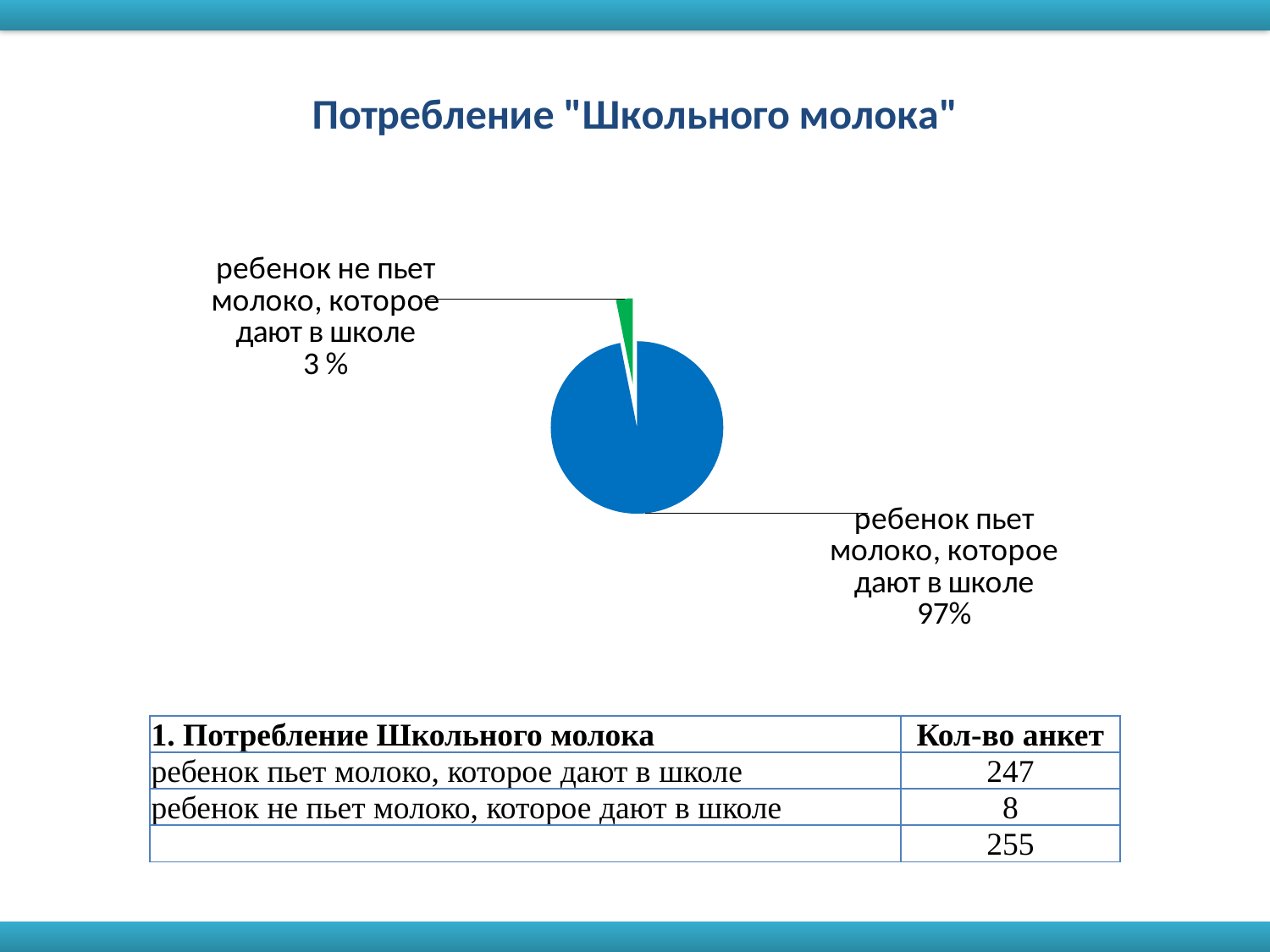

### Chart: Потребление "Школьного молока"

| Category |  |
|---|---|
| ребенок пьет молоко, которое дают в школе | 247.0 |
| ребенок не пьет молоко, которое дают в школе | 8.0 |
| 1. Потребление Школьного молока | Кол-во анкет |
| --- | --- |
| ребенок пьет молоко, которое дают в школе | 247 |
| ребенок не пьет молоко, которое дают в школе | 8 |
|  | 255 |